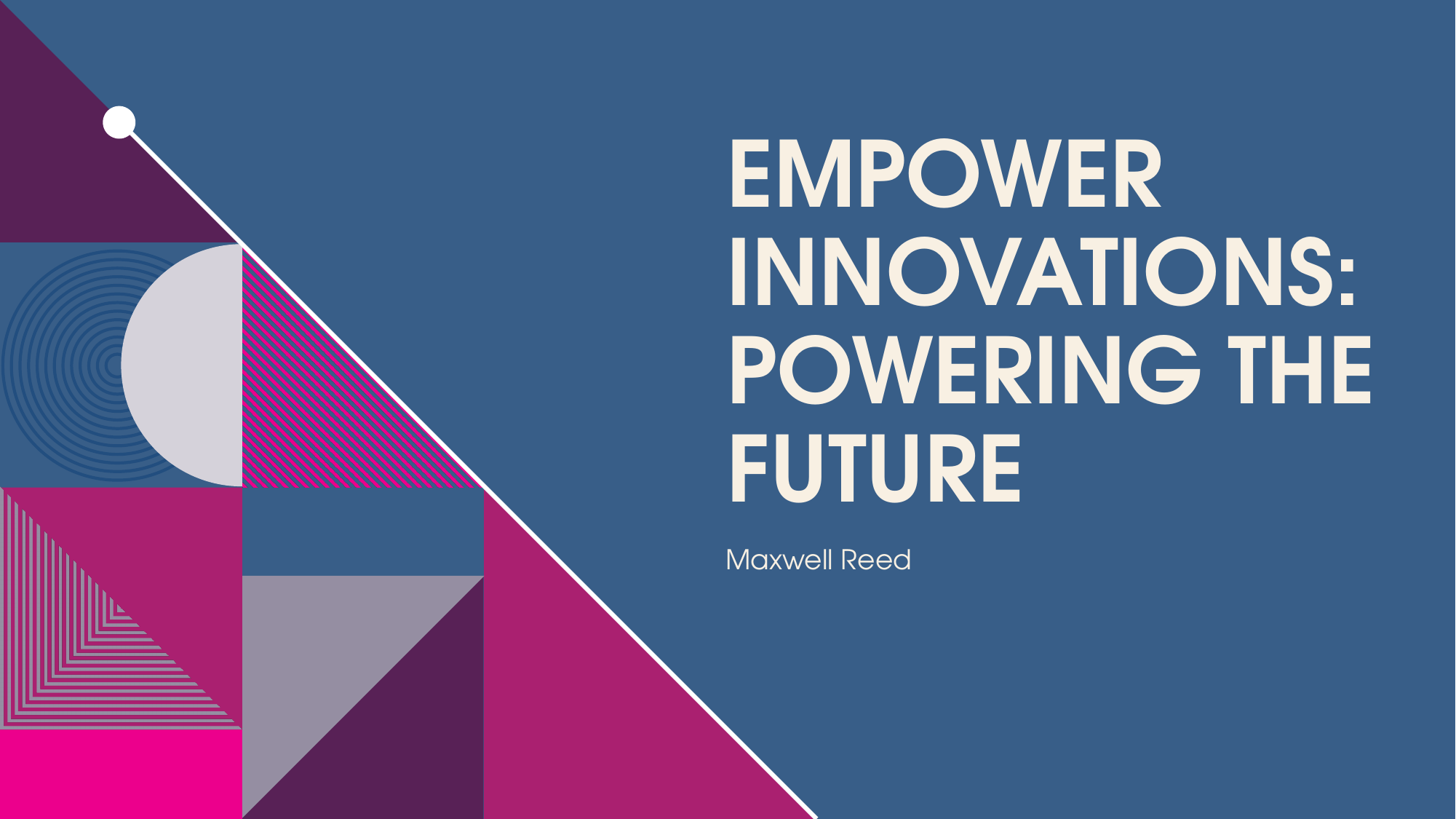

# Empower Innovations: Powering the Future
Maxwell Reed